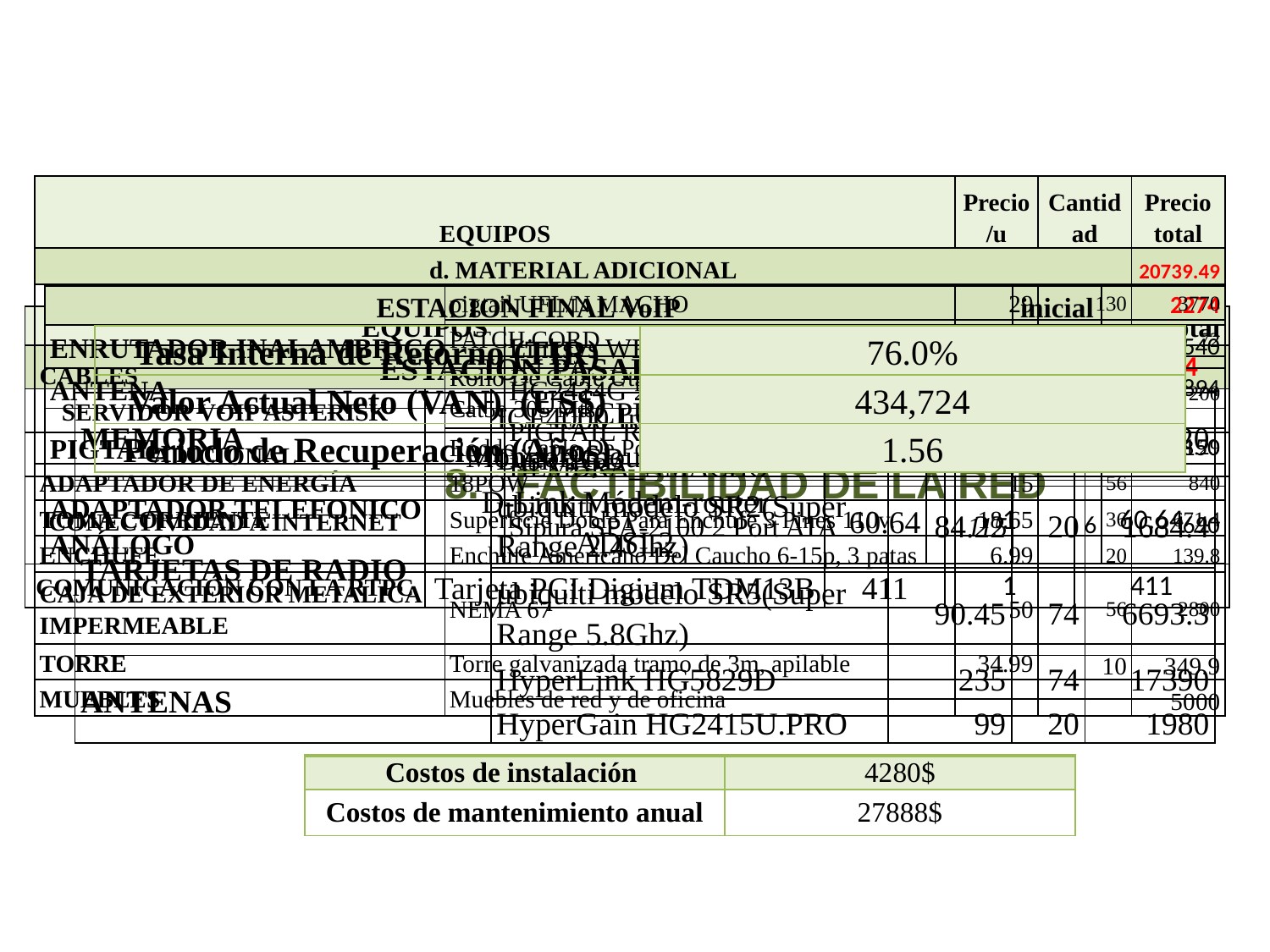

| EQUIPOS |  | Precio/u | Cantidad | Precio total |
| --- | --- | --- | --- | --- |
| d. MATERIAL ADICIONAL |  |  |  | 20739.49 |
| CABLES | pigtail UFL/N MACHO | 29 | 130 | 3770 |
|  | PATCH CORD | 2 | 36 | 72 |
|  | Rollo De Cable Utp Categoria 5e Gris Anera Cat5e 305 Mts. | 100 | 2 | 200 |
|  | Roddo Cable De Poder # 4 - Rojo - Rollo 30 Mts | 248.29 | 1 | 248.29 |
| ADAPTADOR DE ENERGÍA | 18POW | 15 | 56 | 840 |
| TOMA CORRIENTE | Superficie Doble Para Enchufe 3 Pines 110v. | 18.65 | 36 | 671.4 |
| ENCHUFE | Enchufe Americano Del Caucho 6-15p, 3 patas | 6.99 | 20 | 139.8 |
| CAJA DE EXTERIOR METALICA IMPERMEABLE | NEMA 67 | 50 | 56 | 2800 |
| TORRE | Torre galvanizada tramo de 3m, apilable | 34.99 | 10 | 349.9 |
| MUEBLES | Muebles de red y de oficina |  |  | 5000 |
| EQUIPOS |  | Precio/u | Cantidad | Precio total |
| --- | --- | --- | --- | --- |
| ESTACION REPETIDORA |  |  |  | 37491.7 |
| PLACA | ALIX.2D2 | 154 | 56 | 8624 |
| MEMORIA | ICF4000 Industrial Compact Disk 2GB | 20 | 56 | 1120 |
| TARJETAS DE RADIO | ubiquiti modelo SR2(Super Range 2.4Ghz) | 84.22 | 20 | 1684.4 |
|  | ubiquiti modelo SR5(Super Range 5.8Ghz) | 90.45 | 74 | 6693.3 |
| ANTENAS | HyperLink HG5829D | 235 | 74 | 17390 |
|  | HyperGain HG2415U.PRO | 99 | 20 | 1980 |
| EQUIPOS |  | Precio/u | Cantidad | Precio total |
| --- | --- | --- | --- | --- |
| ESTACION FINAL VoIP |  |  | inicial | 2274 |
| ENRUTADOR INALAMBRICO | Linksys WRT54GL | 90 | 6 | 540 |
| ANTENA | HG2424G 24dBi, 2400-2500 MHz | 149 | 6 | 894 |
| PIGTAIL | PIGTAIL RP-TNC HEMBRA\_NMACHO | 25 | 6 | 150 |
| ADAPTADOR TELEFONICO ANÁLOGO | Sipura SPA-2100 2 Port ATA | 115 | 6 | 690 |
| EQUIPOS |  | Precio/u | Cantidad | Precio total |
| --- | --- | --- | --- | --- |
| ESTACION PASARELA |  |  |  | 1180.64 |
| SERVIDOR VOIP ASTERISK | CPU | 599 | 1 | 599 |
| ADICIONAL | Monitor, mouse, teclado. | 110 | 1 | 110 |
| CONECTIVIDAD A INTERNET | D-Link Módem-router ADSL2 | 60.64 | 1 | 60.64 |
| COMUNICACIÓN CON LA RTPC | Tarjeta PCI Digium TDM13B | 411 | 1 | 411 |
| Tasa Interna de Retorno (TIR) | 76.0% |
| --- | --- |
| Valor Actual Neto (VAN) (US$) | 434,724 |
| Periodo de Recuperación (Años) | 1.56 |
 8.   FACTIBILIDAD DE LA RED
| Costos de instalación | 4280$ |
| --- | --- |
| Costos de mantenimiento anual | 27888$ |